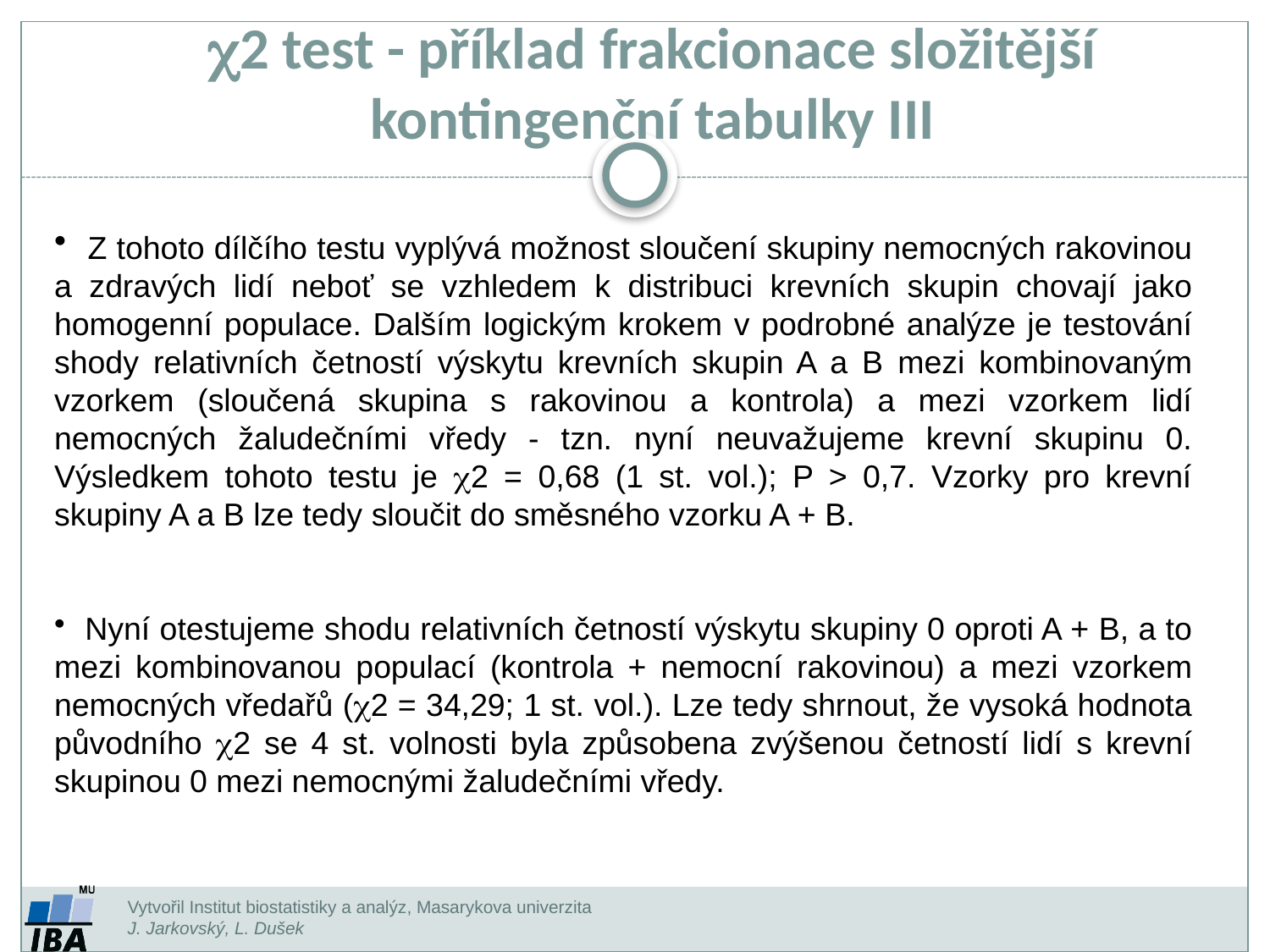

χ2 test - příklad frakcionace složitější kontingenční tabulky III
  Z tohoto dílčího testu vyplývá možnost sloučení skupiny nemocných rakovinou a zdravých lidí neboť se vzhledem k distribuci krevních skupin chovají jako homogenní populace. Dalším logickým krokem v podrobné analýze je testování shody relativních četností výskytu krevních skupin A a B mezi kombinovaným vzorkem (sloučená skupina s rakovinou a kontrola) a mezi vzorkem lidí nemocných žaludečními vředy - tzn. nyní neuvažujeme krevní skupinu 0. Výsledkem tohoto testu je χ2 = 0,68 (1 st. vol.); P > 0,7. Vzorky pro krevní skupiny A a B lze tedy sloučit do směsného vzorku A + B.

  Nyní otestujeme shodu relativních četností výskytu skupiny 0 oproti A + B, a to mezi kombinovanou populací (kontrola + nemocní rakovinou) a mezi vzorkem nemocných vředařů (χ2 = 34,29; 1 st. vol.). Lze tedy shrnout, že vysoká hodnota původního χ2 se 4 st. volnosti byla způsobena zvýšenou četností lidí s krevní skupinou 0 mezi nemocnými žaludečními vředy.
Vytvořil Institut biostatistiky a analýz, Masarykova univerzita
J. Jarkovský, L. Dušek